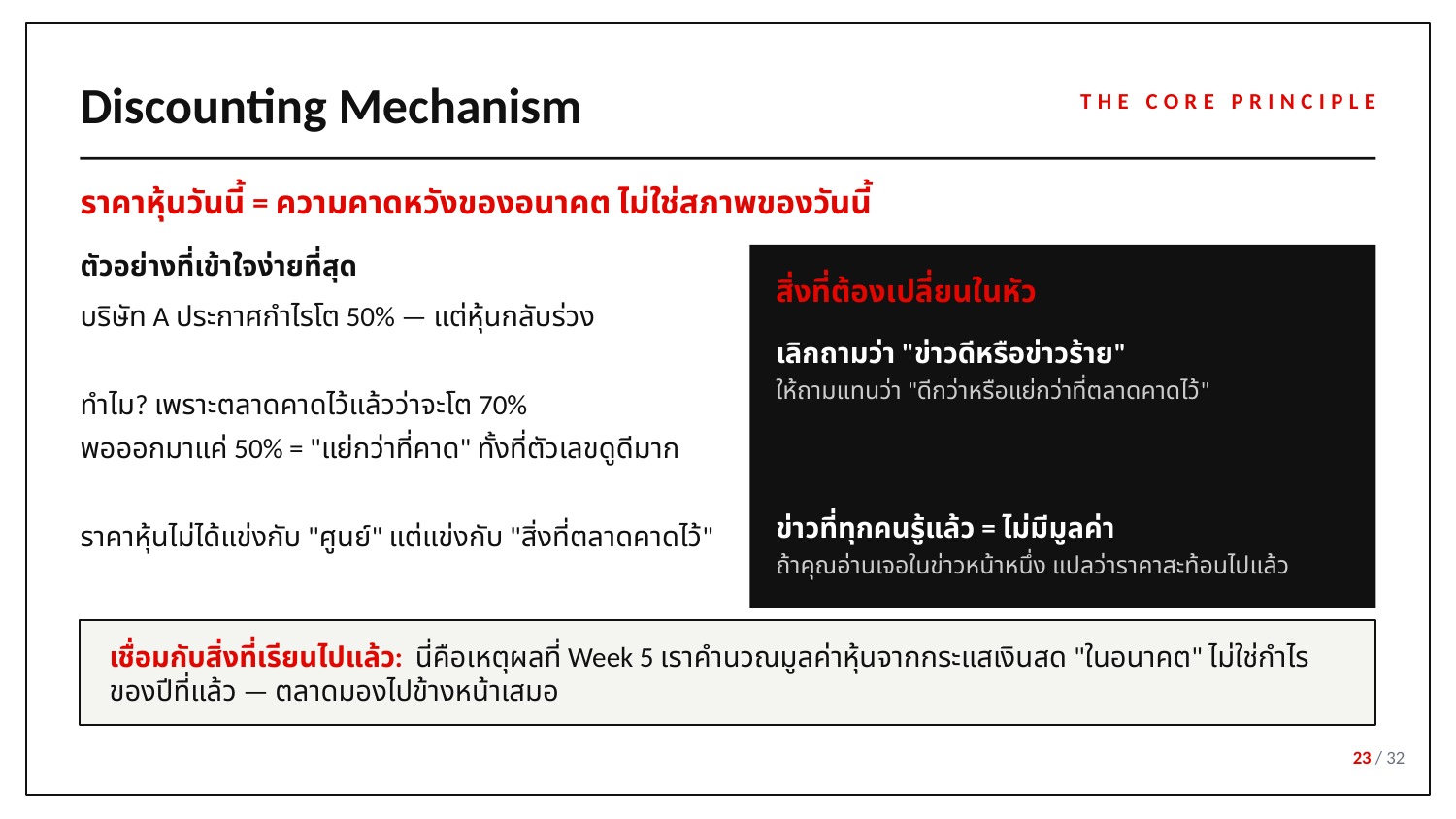

Discounting Mechanism
THE CORE PRINCIPLE

ราคาหุ้นวันนี้ = ความคาดหวังของอนาคต ไม่ใช่สภาพของวันนี้
ตัวอย่างที่เข้าใจง่ายที่สุด

สิ่งที่ต้องเปลี่ยนในหัว
บริษัท A ประกาศกำไรโต 50% — แต่หุ้นกลับร่วง

ทำไม? เพราะตลาดคาดไว้แล้วว่าจะโต 70%
พอออกมาแค่ 50% = "แย่กว่าที่คาด" ทั้งที่ตัวเลขดูดีมาก

ราคาหุ้นไม่ได้แข่งกับ "ศูนย์" แต่แข่งกับ "สิ่งที่ตลาดคาดไว้"
เลิกถามว่า "ข่าวดีหรือข่าวร้าย"
ให้ถามแทนว่า "ดีกว่าหรือแย่กว่าที่ตลาดคาดไว้"
ข่าวที่ทุกคนรู้แล้ว = ไม่มีมูลค่า
ถ้าคุณอ่านเจอในข่าวหน้าหนึ่ง แปลว่าราคาสะท้อนไปแล้ว

เชื่อมกับสิ่งที่เรียนไปแล้ว:  นี่คือเหตุผลที่ Week 5 เราคำนวณมูลค่าหุ้นจากกระแสเงินสด "ในอนาคต" ไม่ใช่กำไรของปีที่แล้ว — ตลาดมองไปข้างหน้าเสมอ
23 / 32